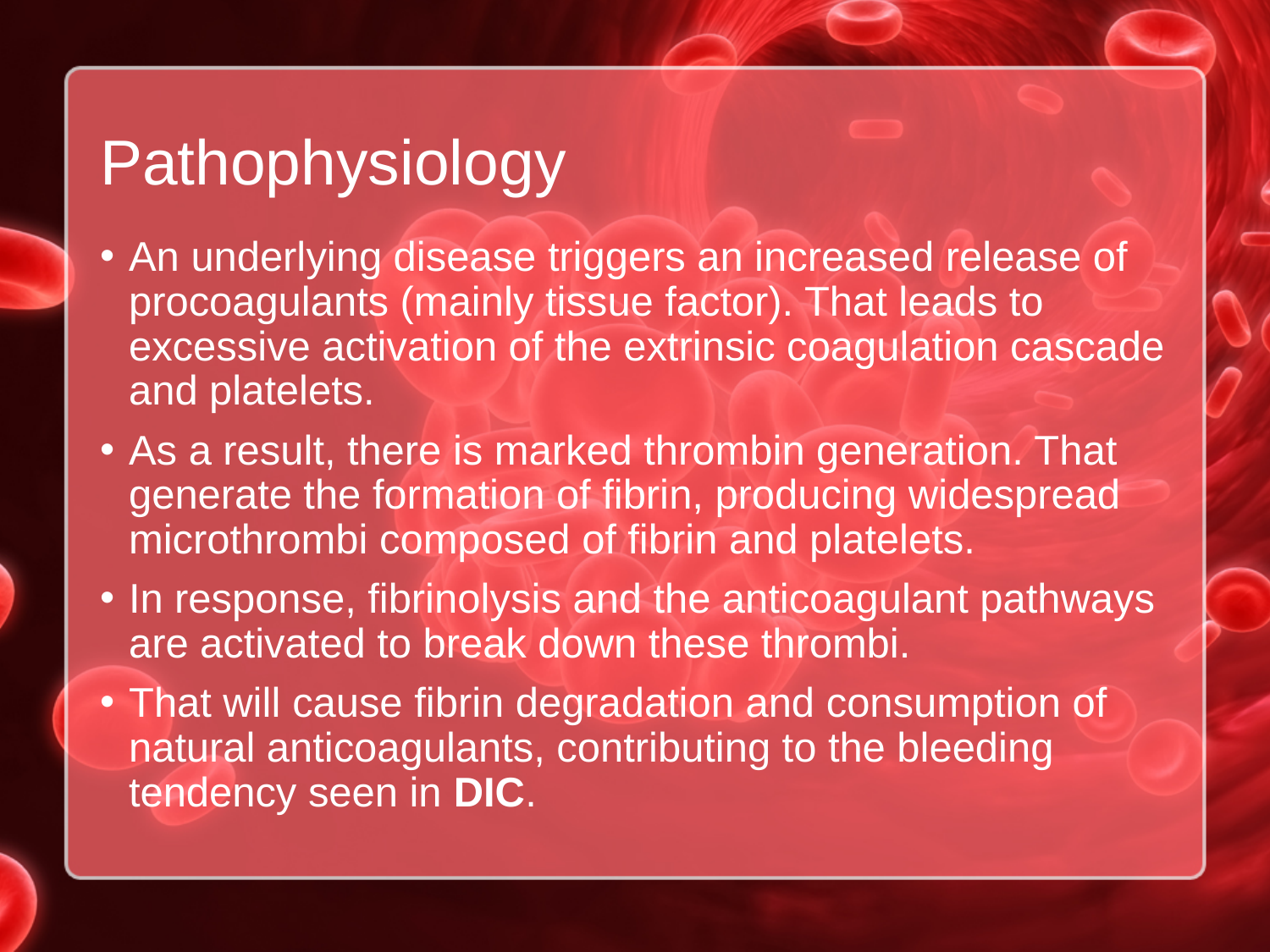

# Pathophysiology
An underlying disease triggers an increased release of procoagulants (mainly tissue factor). That leads to excessive activation of the extrinsic coagulation cascade and platelets.
As a result, there is marked thrombin generation. That generate the formation of fibrin, producing widespread microthrombi composed of fibrin and platelets.
In response, fibrinolysis and the anticoagulant pathways are activated to break down these thrombi.
That will cause fibrin degradation and consumption of natural anticoagulants, contributing to the bleeding tendency seen in DIC.